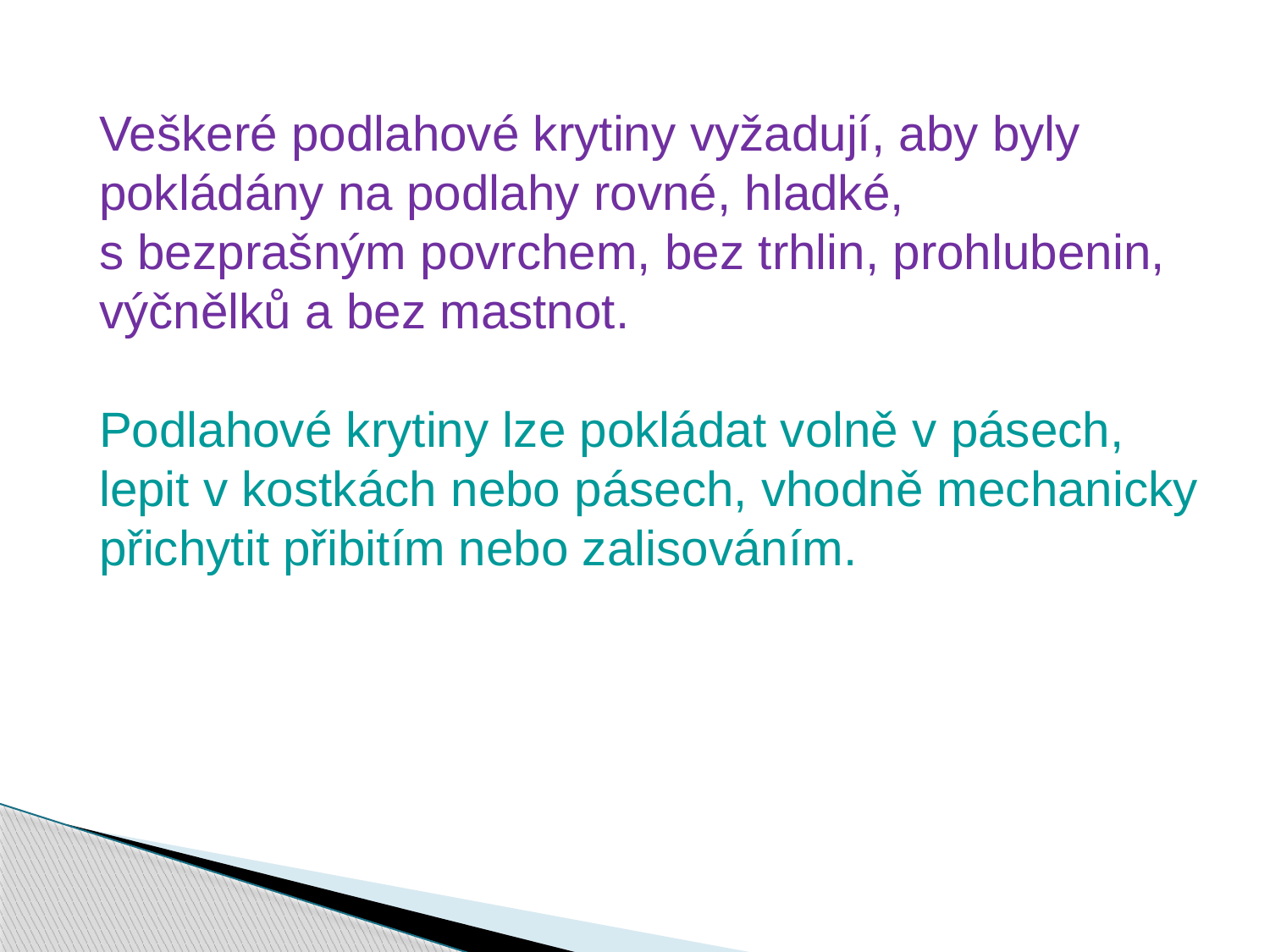

Veškeré podlahové krytiny vyžadují, aby byly
pokládány na podlahy rovné, hladké,
s bezprašným povrchem, bez trhlin, prohlubenin,
výčnělků a bez mastnot.

Podlahové krytiny lze pokládat volně v pásech,
lepit v kostkách nebo pásech, vhodně mechanicky
přichytit přibitím nebo zalisováním.